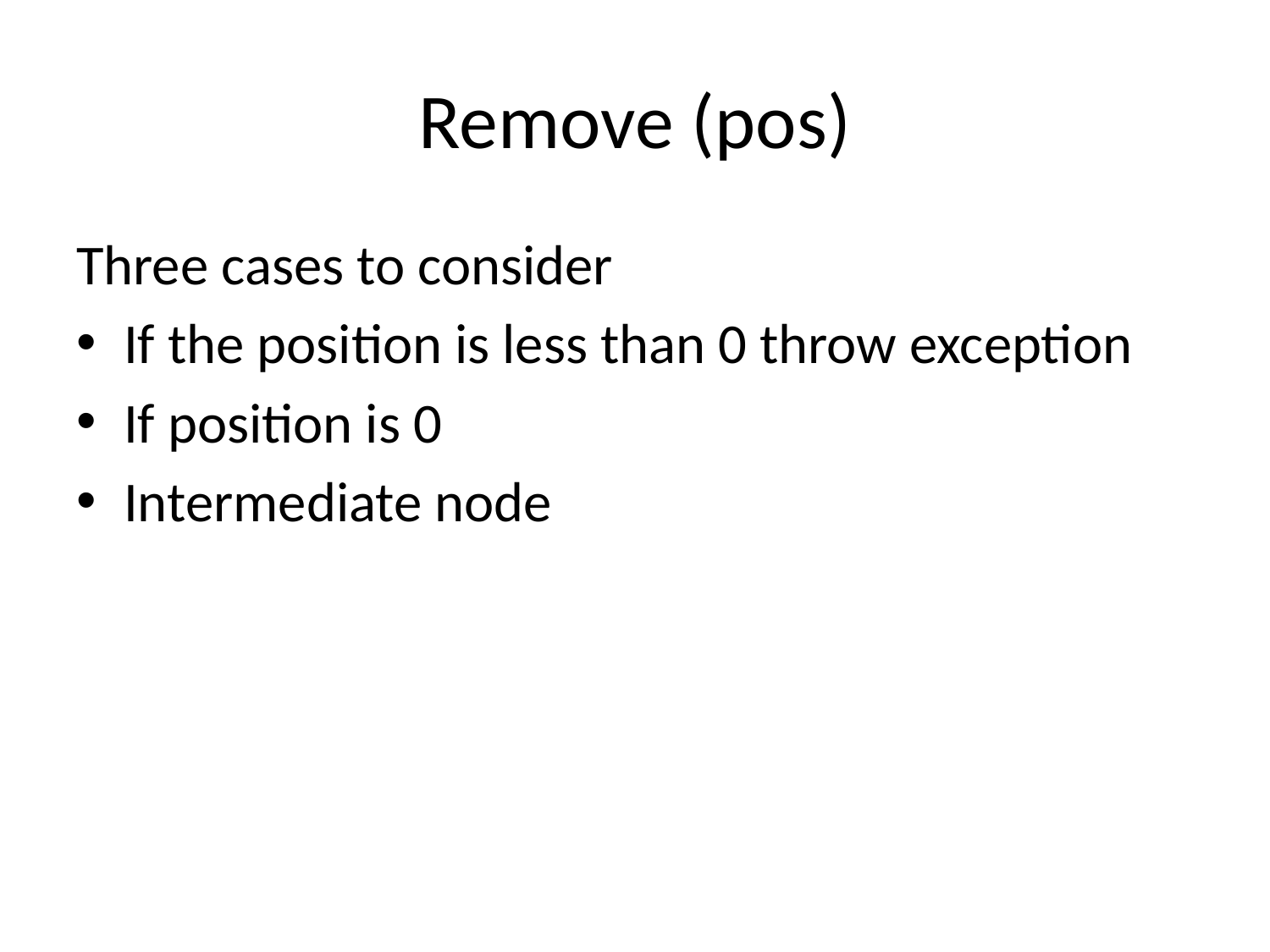

# Remove (pos)
Three cases to consider
If the position is less than 0 throw exception
If position is 0
Intermediate node